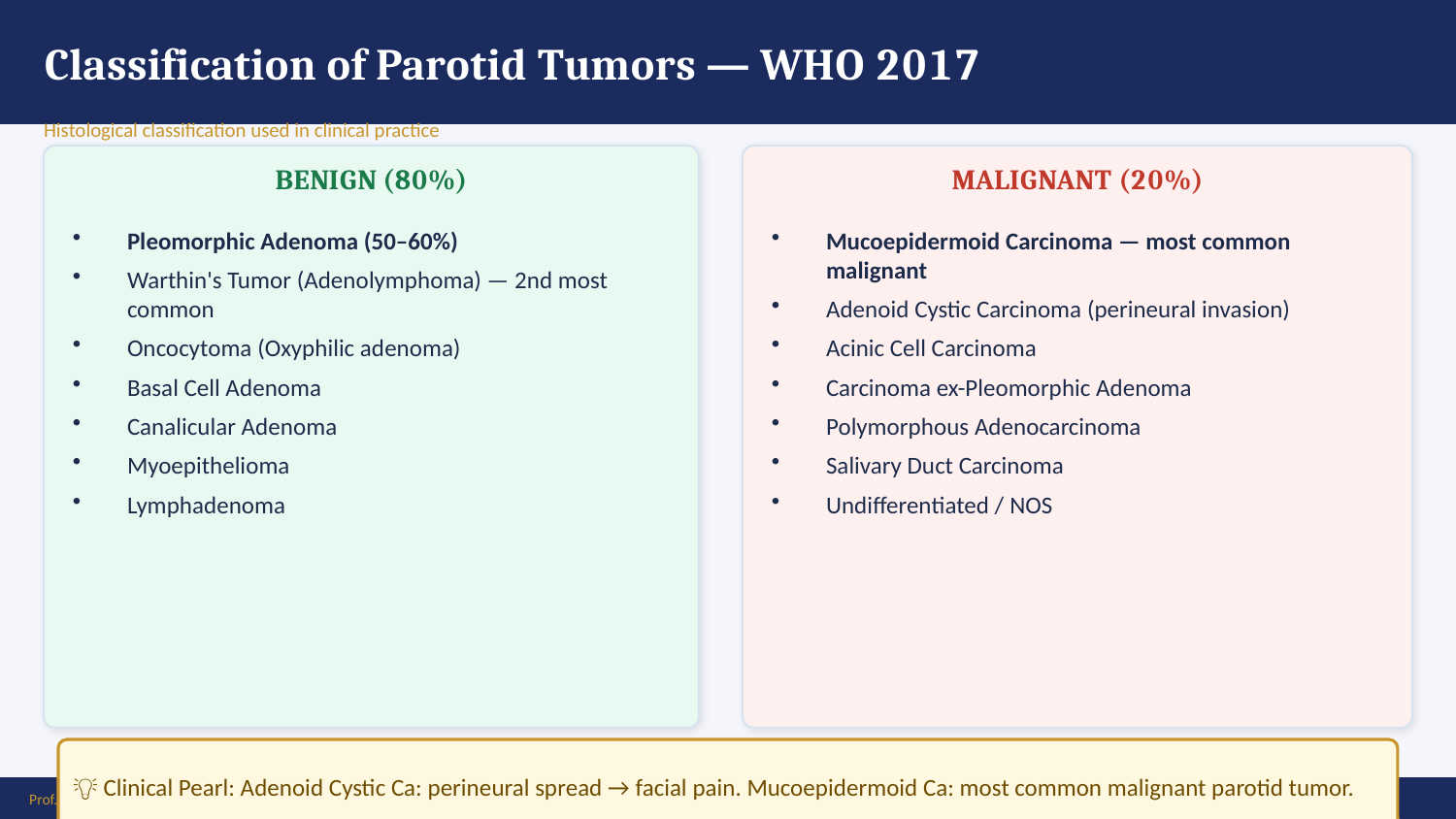

Classification of Parotid Tumors — WHO 2017
Histological classification used in clinical practice

BENIGN (80%)

MALIGNANT (20%)
Pleomorphic Adenoma (50–60%)
Warthin's Tumor (Adenolymphoma) — 2nd most common
Oncocytoma (Oxyphilic adenoma)
Basal Cell Adenoma
Canalicular Adenoma
Myoepithelioma
Lymphadenoma
Mucoepidermoid Carcinoma — most common malignant
Adenoid Cystic Carcinoma (perineural invasion)
Acinic Cell Carcinoma
Carcinoma ex-Pleomorphic Adenoma
Polymorphous Adenocarcinoma
Salivary Duct Carcinoma
Undifferentiated / NOS

💡 Clinical Pearl: Adenoid Cystic Ca: perineural spread → facial pain. Mucoepidermoid Ca: most common malignant parotid tumor.

Prof. Dr. Zahid Mahmood  |  LMDC  |  Hameed Latif Hospital  |  Ghurki Trust Teaching Hospital